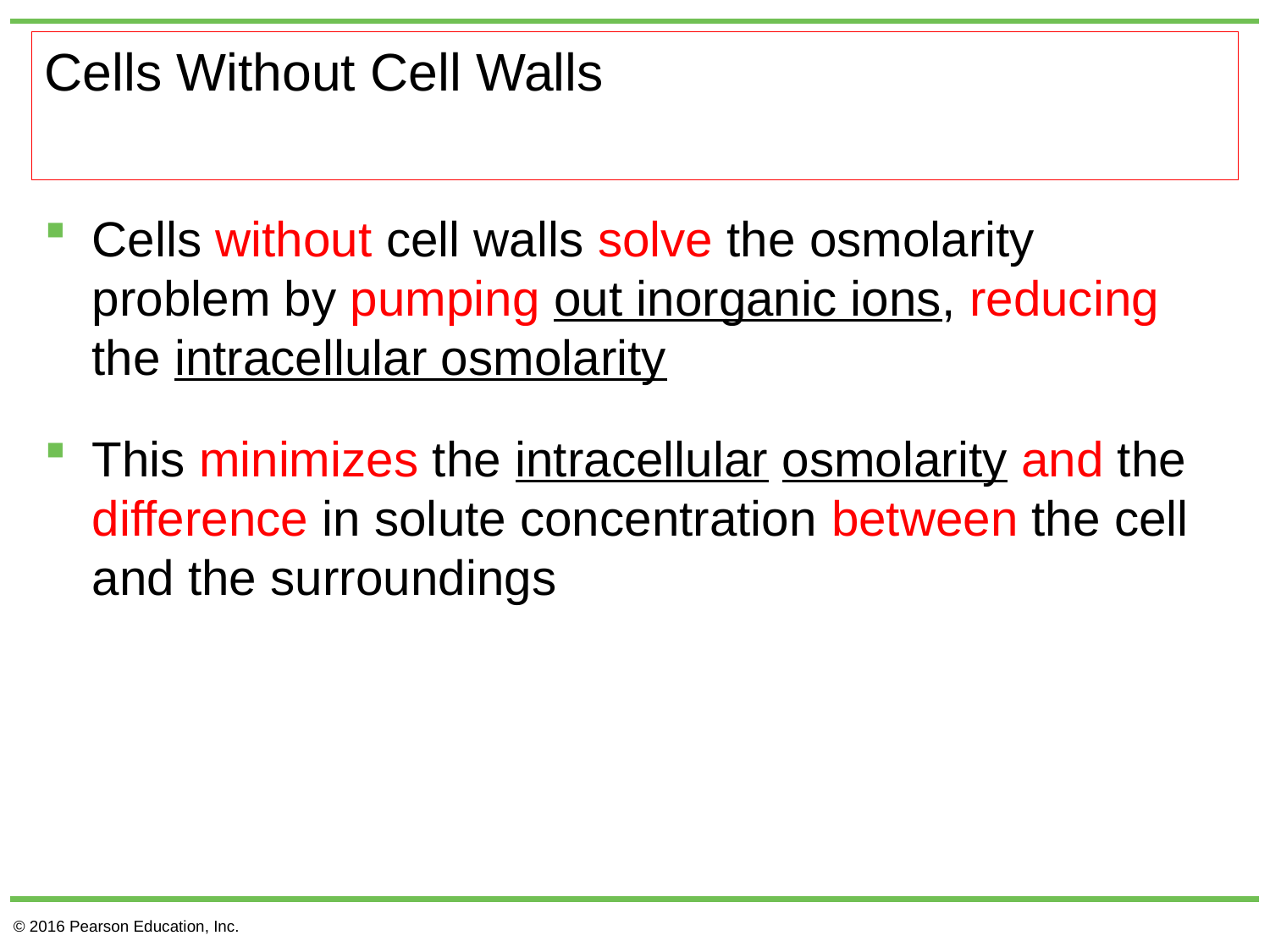

# Cells Without Cell Walls
Cells without cell walls solve the osmolarity problem by pumping out inorganic ions, reducing the intracellular osmolarity
This minimizes the intracellular osmolarity and the difference in solute concentration between the cell and the surroundings
© 2016 Pearson Education, Inc.